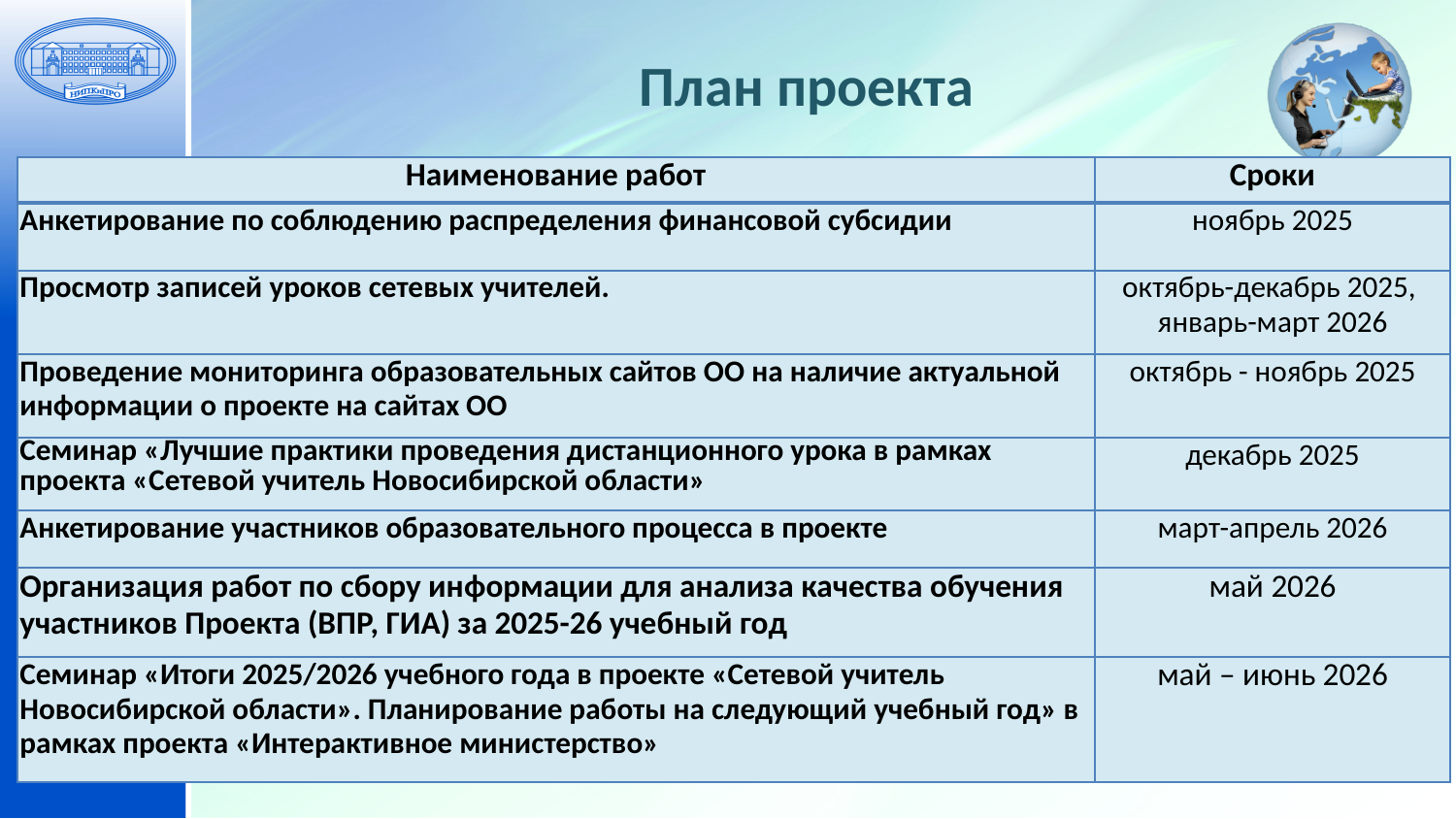

План проекта
| Наименование работ | Сроки |
| --- | --- |
| Анкетирование по соблюдению распределения финансовой субсидии | ноябрь 2025 |
| Просмотр записей уроков сетевых учителей. | октябрь-декабрь 2025, январь-март 2026 |
| Проведение мониторинга образовательных сайтов ОО на наличие актуальной информации о проекте на сайтах ОО | октябрь - ноябрь 2025 |
| Семинар «Лучшие практики проведения дистанционного урока в рамках проекта «Сетевой учитель Новосибирской области» | декабрь 2025 |
| Анкетирование участников образовательного процесса в проекте | март-апрель 2026 |
| Организация работ по сбору информации для анализа качества обучения участников Проекта (ВПР, ГИА) за 2025-26 учебный год | май 2026 |
| Семинар «Итоги 2025/2026 учебного года в проекте «Сетевой учитель Новосибирской области». Планирование работы на следующий учебный год» в рамках проекта «Интерактивное министерство» | май – июнь 2026 |